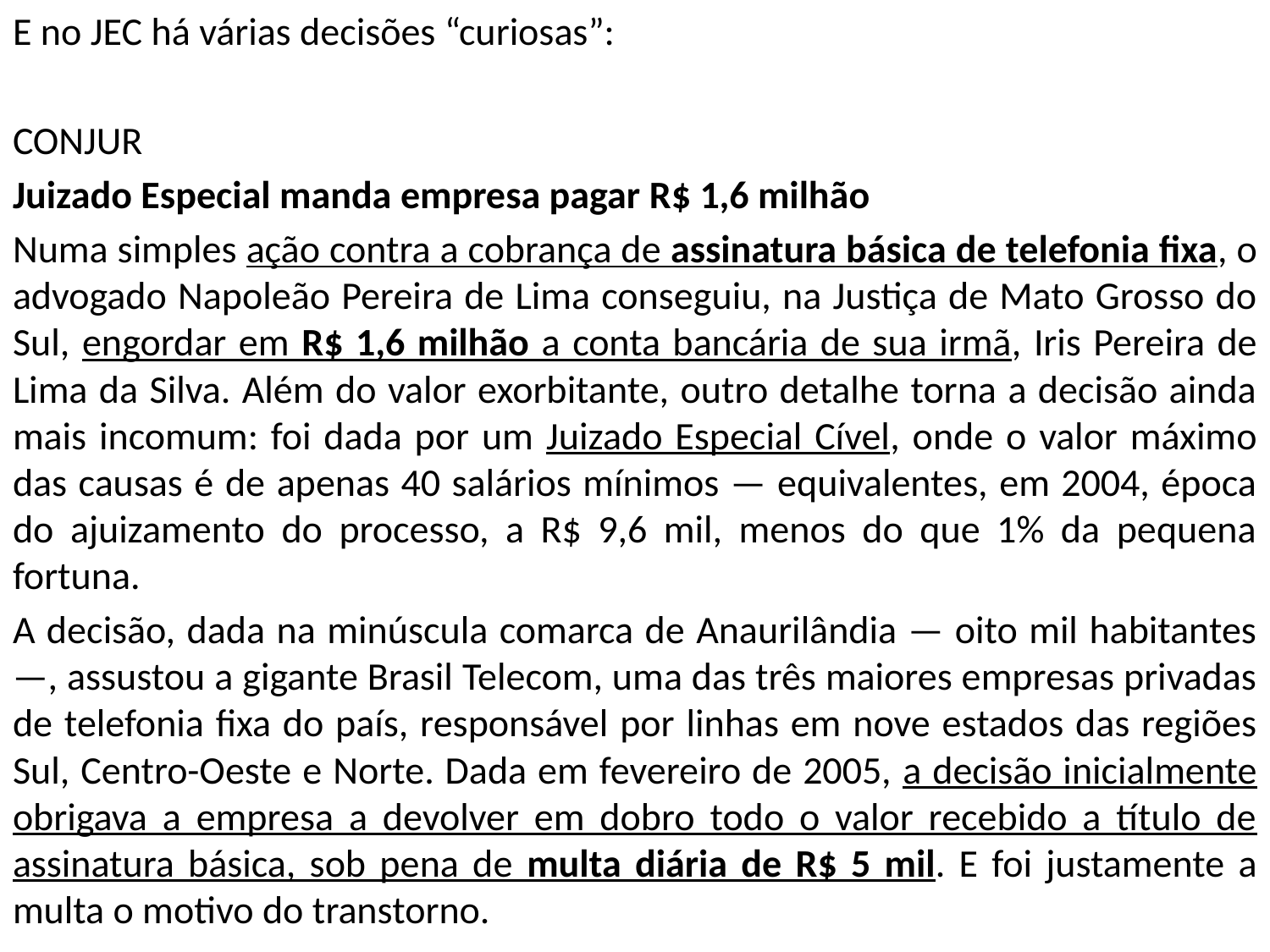

E no JEC há várias decisões “curiosas”:

CONJUR
Juizado Especial manda empresa pagar R$ 1,6 milhão
Numa simples ação contra a cobrança de assinatura básica de telefonia fixa, o advogado Napoleão Pereira de Lima conseguiu, na Justiça de Mato Grosso do Sul, engordar em R$ 1,6 milhão a conta bancária de sua irmã, Iris Pereira de Lima da Silva. Além do valor exorbitante, outro detalhe torna a decisão ainda mais incomum: foi dada por um Juizado Especial Cível, onde o valor máximo das causas é de apenas 40 salários mínimos — equivalentes, em 2004, época do ajuizamento do processo, a R$ 9,6 mil, menos do que 1% da pequena fortuna.
A decisão, dada na minúscula comarca de Anaurilândia — oito mil habitantes —, assustou a gigante Brasil Telecom, uma das três maiores empresas privadas de telefonia fixa do país, responsável por linhas em nove estados das regiões Sul, Centro-Oeste e Norte. Dada em fevereiro de 2005, a decisão inicialmente obrigava a empresa a devolver em dobro todo o valor recebido a título de assinatura básica, sob pena de multa diária de R$ 5 mil. E foi justamente a multa o motivo do transtorno.